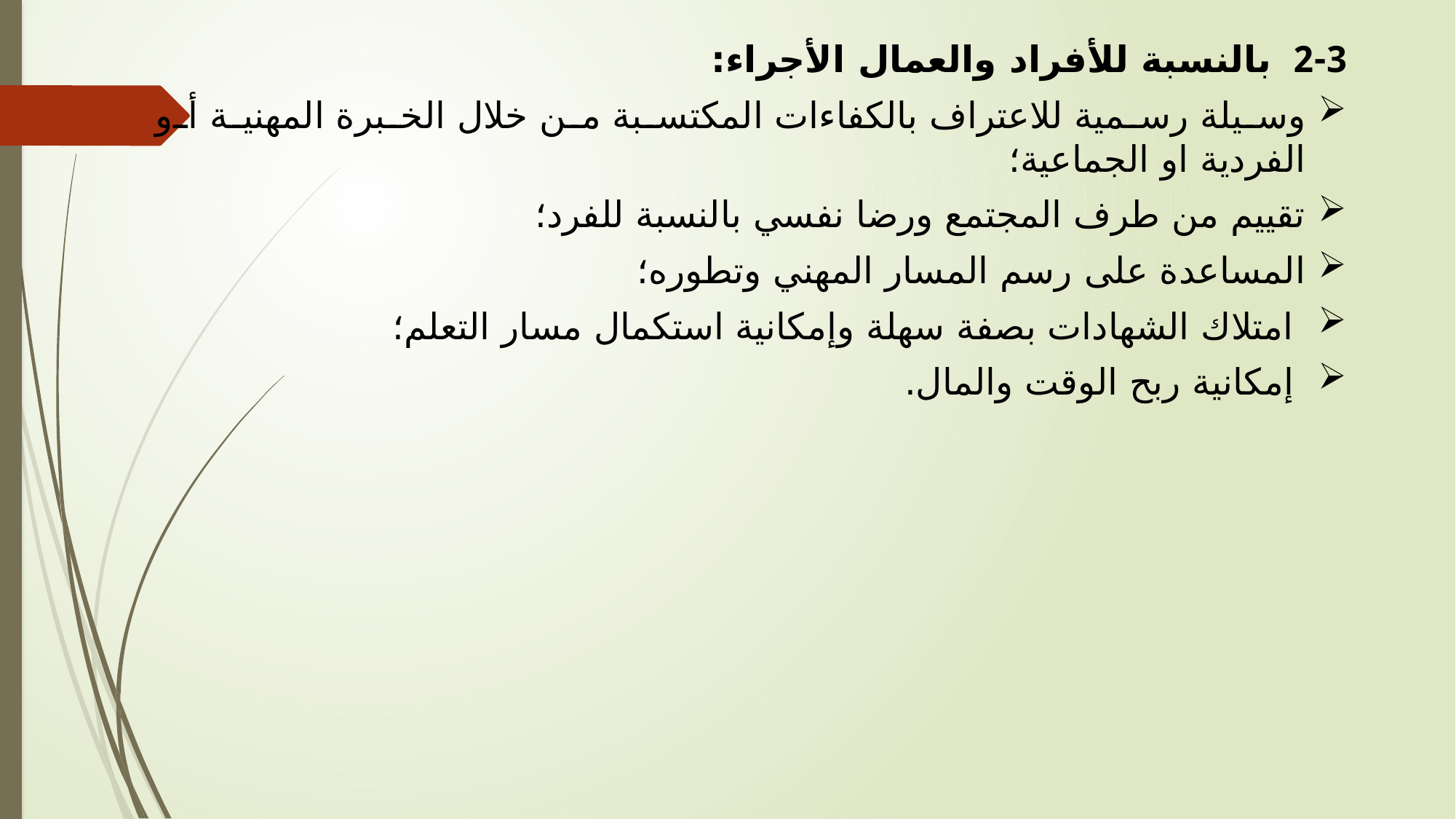

2-3  بالنسبة للأفراد والعمال الأجراء:
وسيلة رسمية للاعتراف بالكفاءات المكتسبة من خلال الخبرة المهنية أو الفردية او الجماعية؛
تقييم من طرف المجتمع ورضا نفسي بالنسبة للفرد؛
المساعدة على رسم المسار المهني وتطوره؛
 امتلاك الشهادات بصفة سهلة وإمكانية استكمال مسار التعلم؛
 إمكانية ربح الوقت والمال.